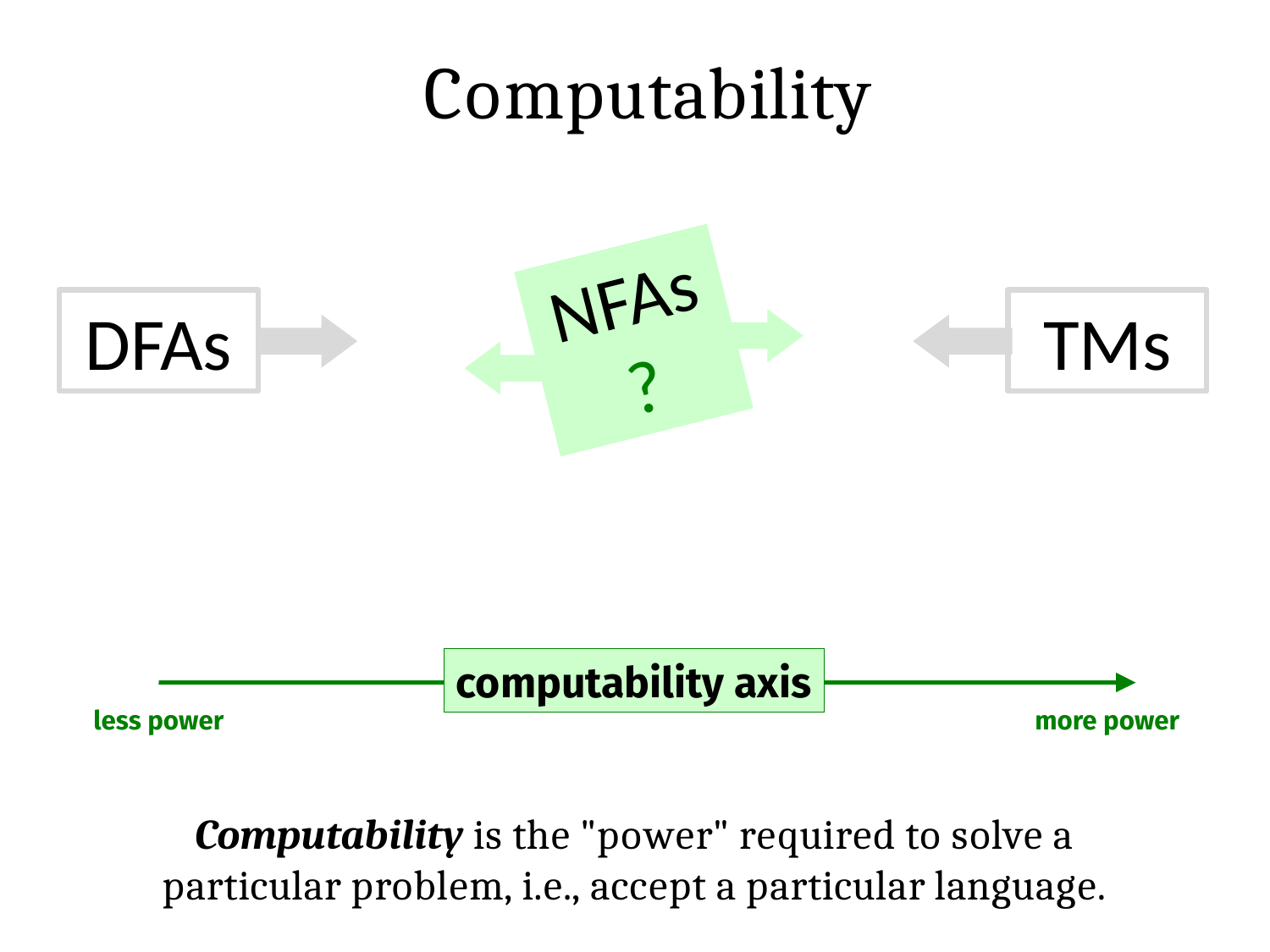

Computability
NFAs?
DFAs
TMs

computability axis

less power
more power
Computability is the "power" required to solve a particular problem, i.e., accept a particular language.